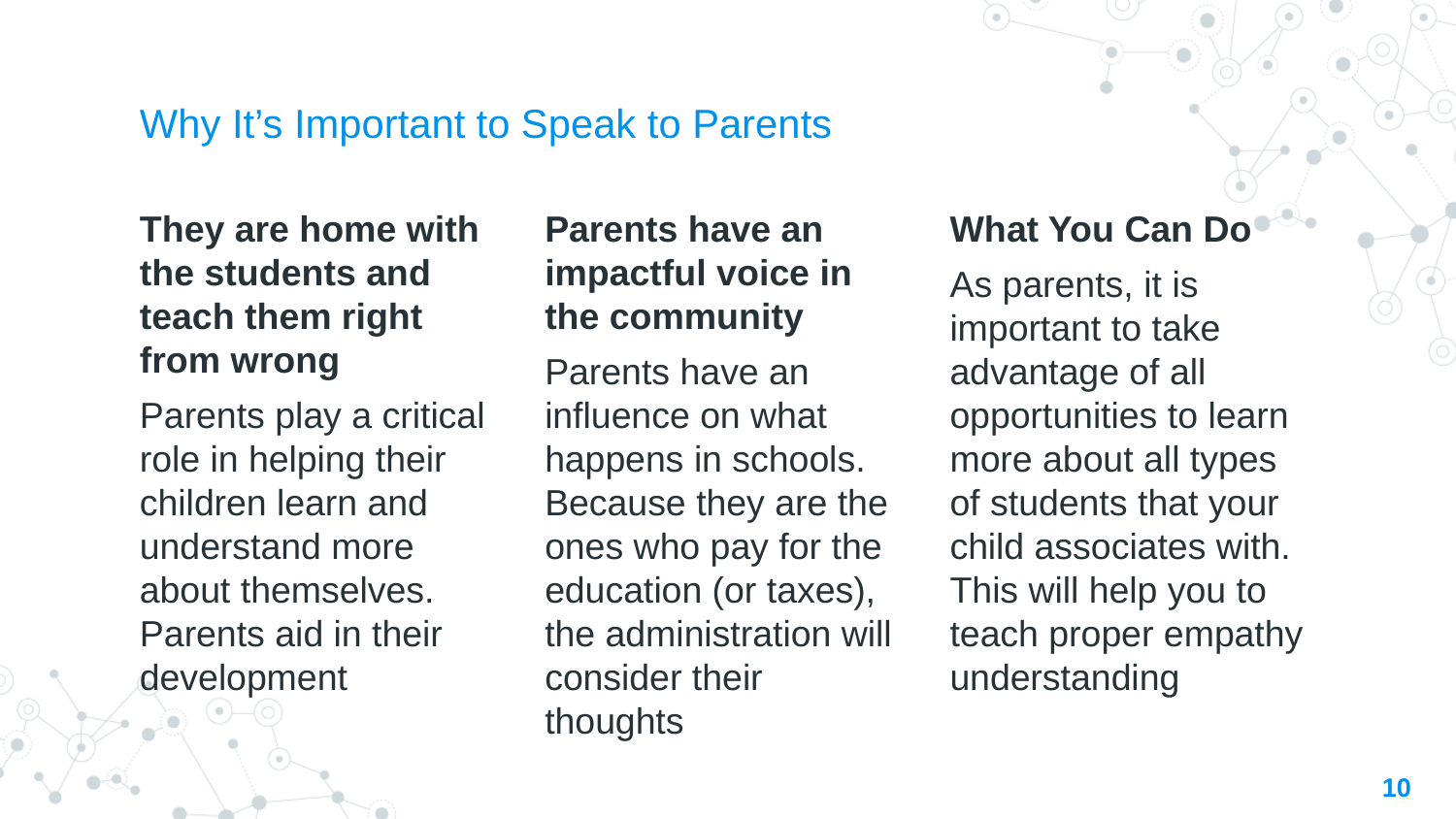

# Why It’s Important to Speak to Parents
They are home with the students and teach them right from wrong
Parents play a critical role in helping their children learn and understand more about themselves. Parents aid in their development
Parents have an impactful voice in the community
Parents have an influence on what happens in schools. Because they are the ones who pay for the education (or taxes), the administration will consider their thoughts
What You Can Do
As parents, it is important to take advantage of all opportunities to learn more about all types of students that your child associates with. This will help you to teach proper empathy understanding

10